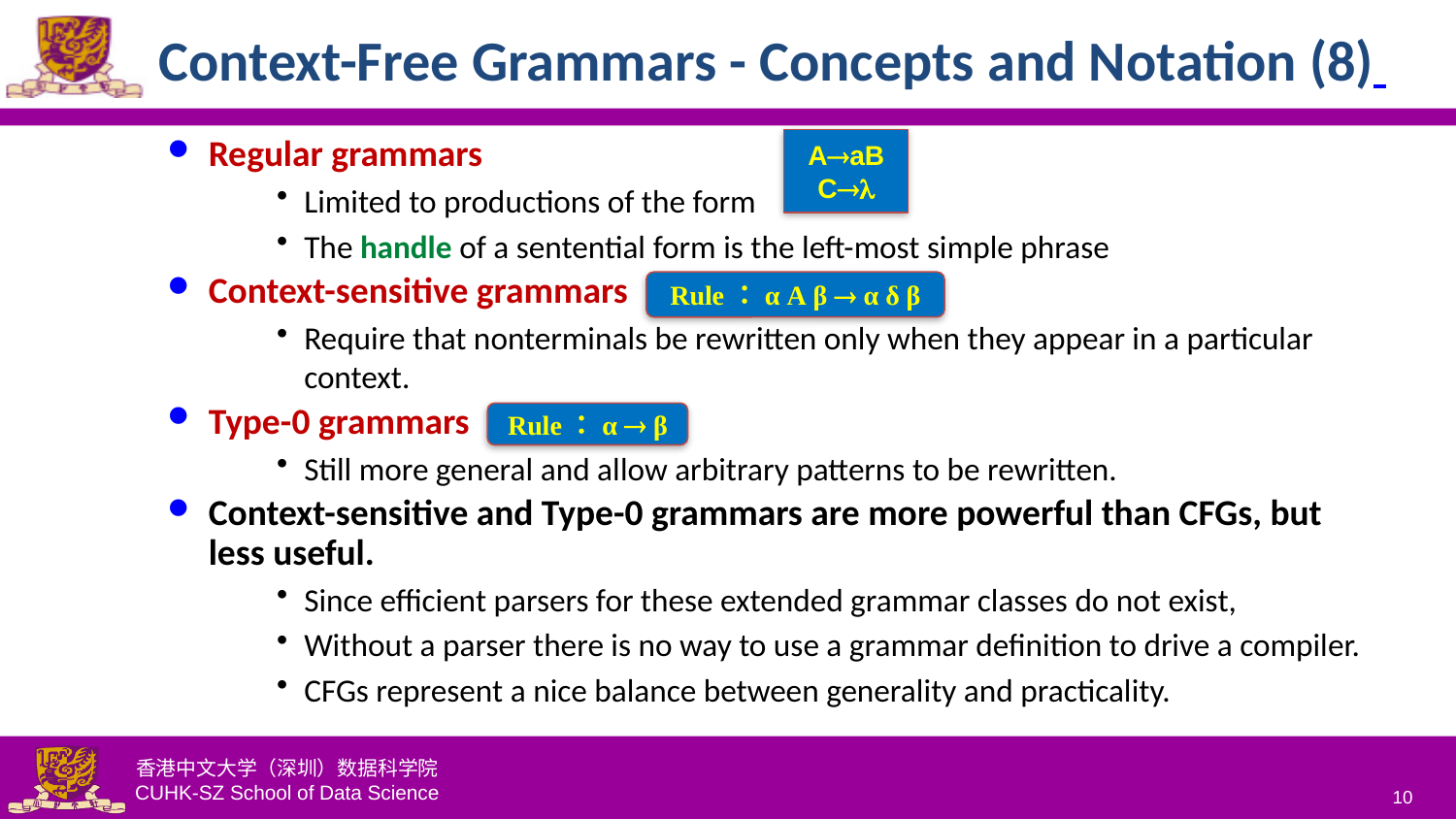

# Context-Free Grammars - Concepts and Notation (8)
Regular grammars
Limited to productions of the form
The handle of a sentential form is the left-most simple phrase
Context-sensitive grammars
Require that nonterminals be rewritten only when they appear in a particular context.
Type-0 grammars
Still more general and allow arbitrary patterns to be rewritten.
Context-sensitive and Type-0 grammars are more powerful than CFGs, but less useful.
Since efficient parsers for these extended grammar classes do not exist,
Without a parser there is no way to use a grammar definition to drive a compiler.
CFGs represent a nice balance between generality and practicality.
A→aB
C→λ
Rule：α A β → α δ β
Rule：α → β
10